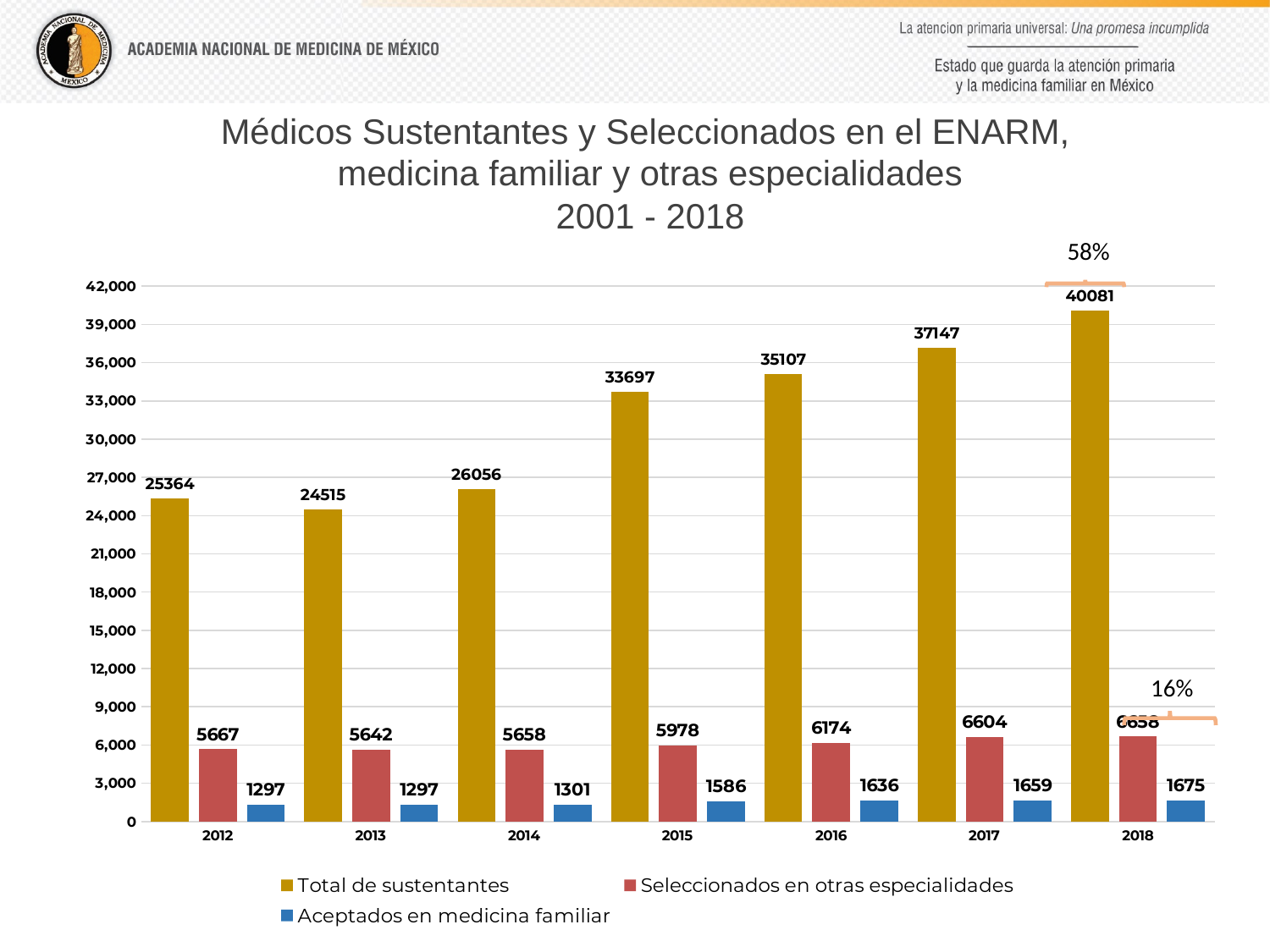

Médicos Sustentantes y Seleccionados en el ENARM,
medicina familiar y otras especialidades
2001 - 2018
58%

### Chart

| Category | Total de sustentantes | Seleccionados en otras especialidades  | Aceptados en medicina familiar |
|---|---|---|---|
| 2012 | 25364.0 | 5667.0 | 1297.0 |
| 2013 | 24515.0 | 5642.0 | 1297.0 |
| 2014 | 26056.0 | 5658.0 | 1301.0 |
| 2015 | 33697.0 | 5978.0 | 1586.0 |
| 2016 | 35107.0 | 6174.0 | 1636.0 |
| 2017 | 37147.0 | 6604.0 | 1659.0 |
| 2018 | 40081.0 | 6658.0 | 1675.0 |
16%